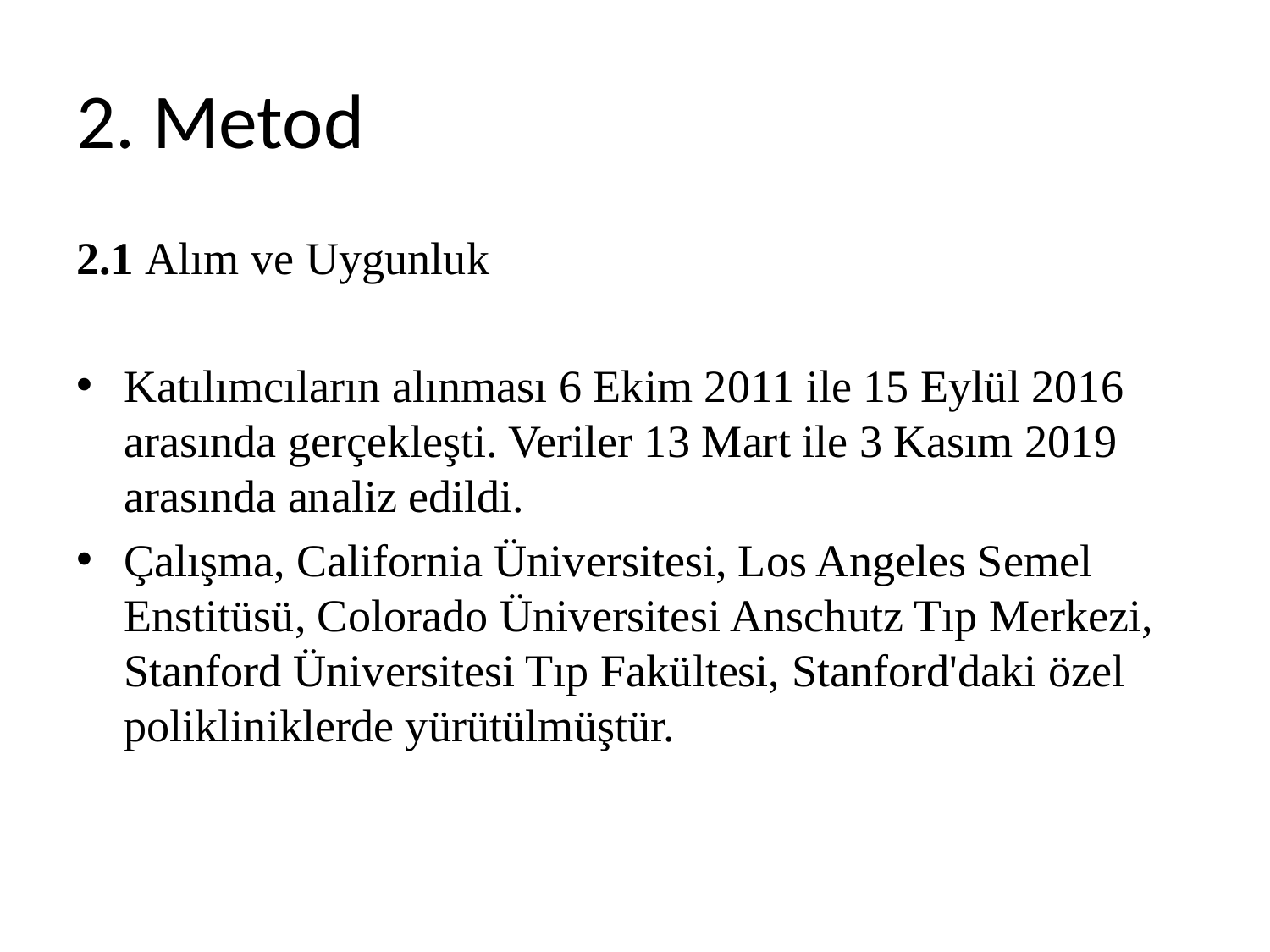

# 2. Metod
2.1 Alım ve Uygunluk

Katılımcıların alınması 6 Ekim 2011 ile 15 Eylül 2016 arasında gerçekleşti. Veriler 13 Mart ile 3 Kasım 2019 arasında analiz edildi.
Çalışma, California Üniversitesi, Los Angeles Semel Enstitüsü, Colorado Üniversitesi Anschutz Tıp Merkezi, Stanford Üniversitesi Tıp Fakültesi, Stanford'daki özel polikliniklerde yürütülmüştür.